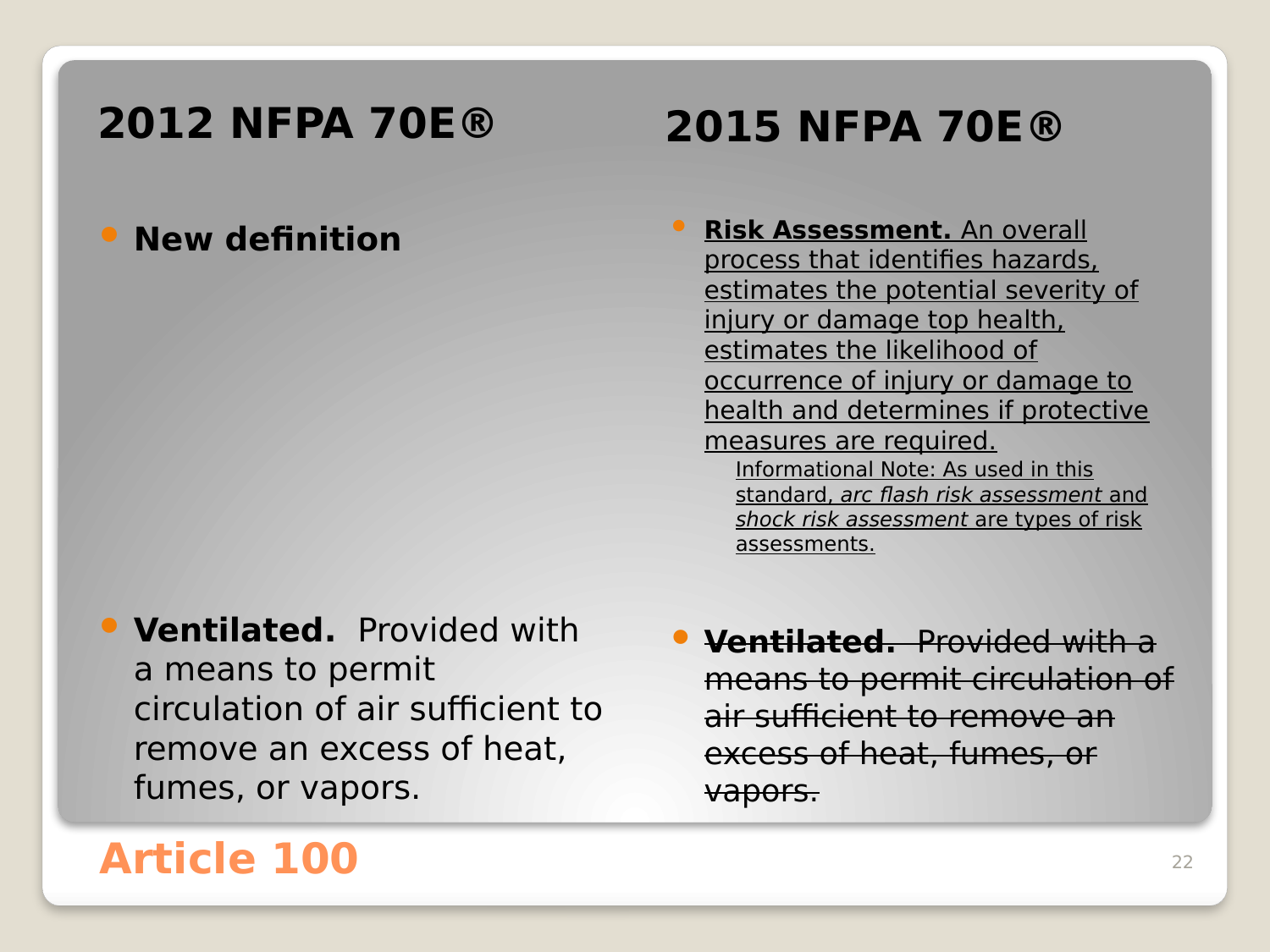

2015 NFPA 70E®
2012 NFPA 70E®
Risk Assessment. An overall process that identifies hazards, estimates the potential severity of injury or damage top health, estimates the likelihood of occurrence of injury or damage to health and determines if protective measures are required.
Informational Note: As used in this standard, arc flash risk assessment and shock risk assessment are types of risk assessments.

Ventilated.  Provided with a means to permit circulation of air sufficient to remove an excess of heat, fumes, or vapors.

New definition

Ventilated.  Provided with a means to permit circulation of air sufficient to remove an excess of heat, fumes, or vapors.

# Article 100
22